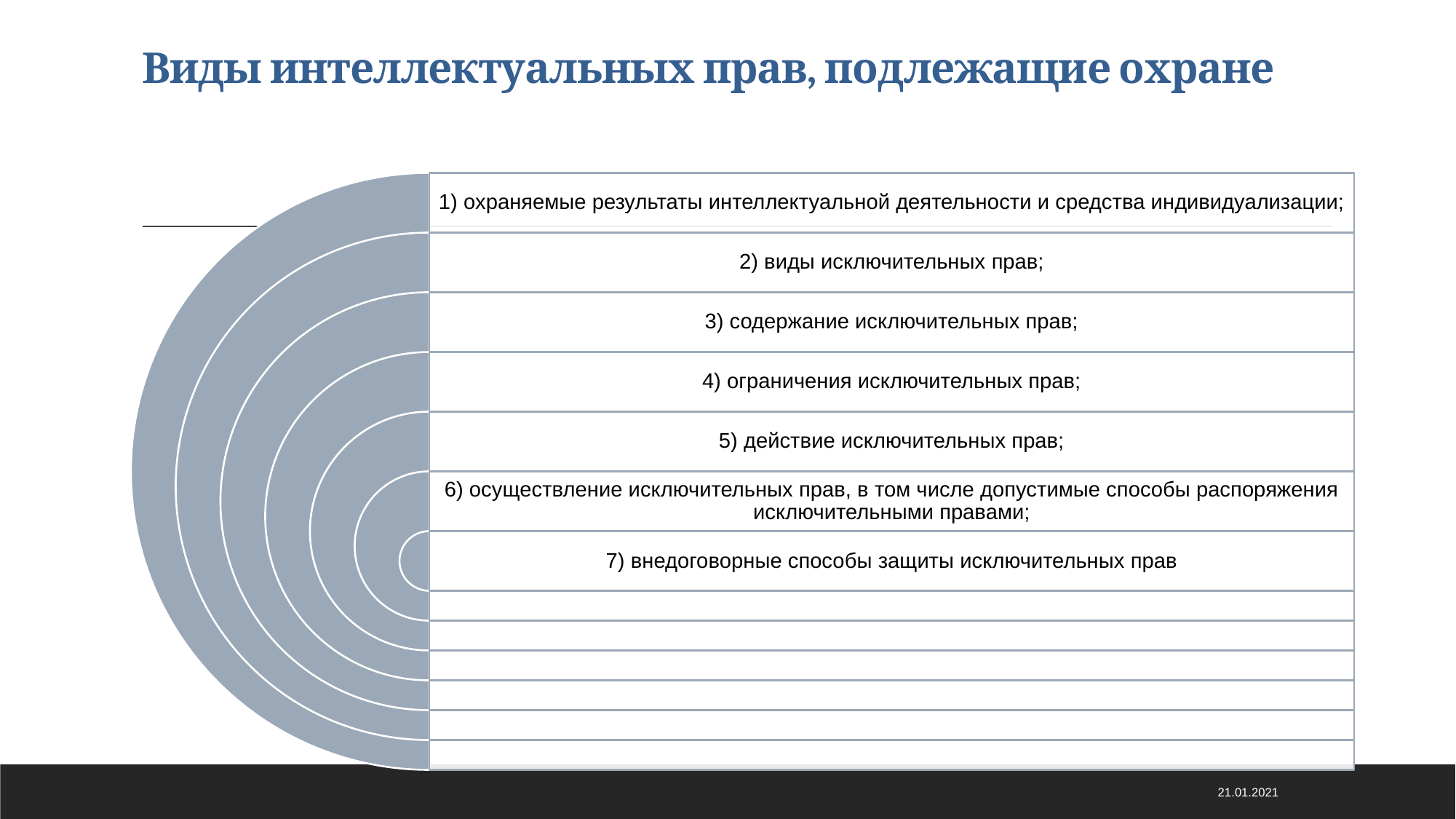

# Виды интеллектуальных прав, подлежащие охране
1) охраняемые результаты интеллектуальной деятельности и средства индивидуализации;
2) виды исключительных прав;
3) содержание исключительных прав;
4) ограничения исключительных прав;
5) действие исключительных прав;
6) осуществление исключительных прав, в том числе допустимые способы распоряжения исключительными правами;
7) внедоговорные способы защиты исключительных прав
21.01.2021